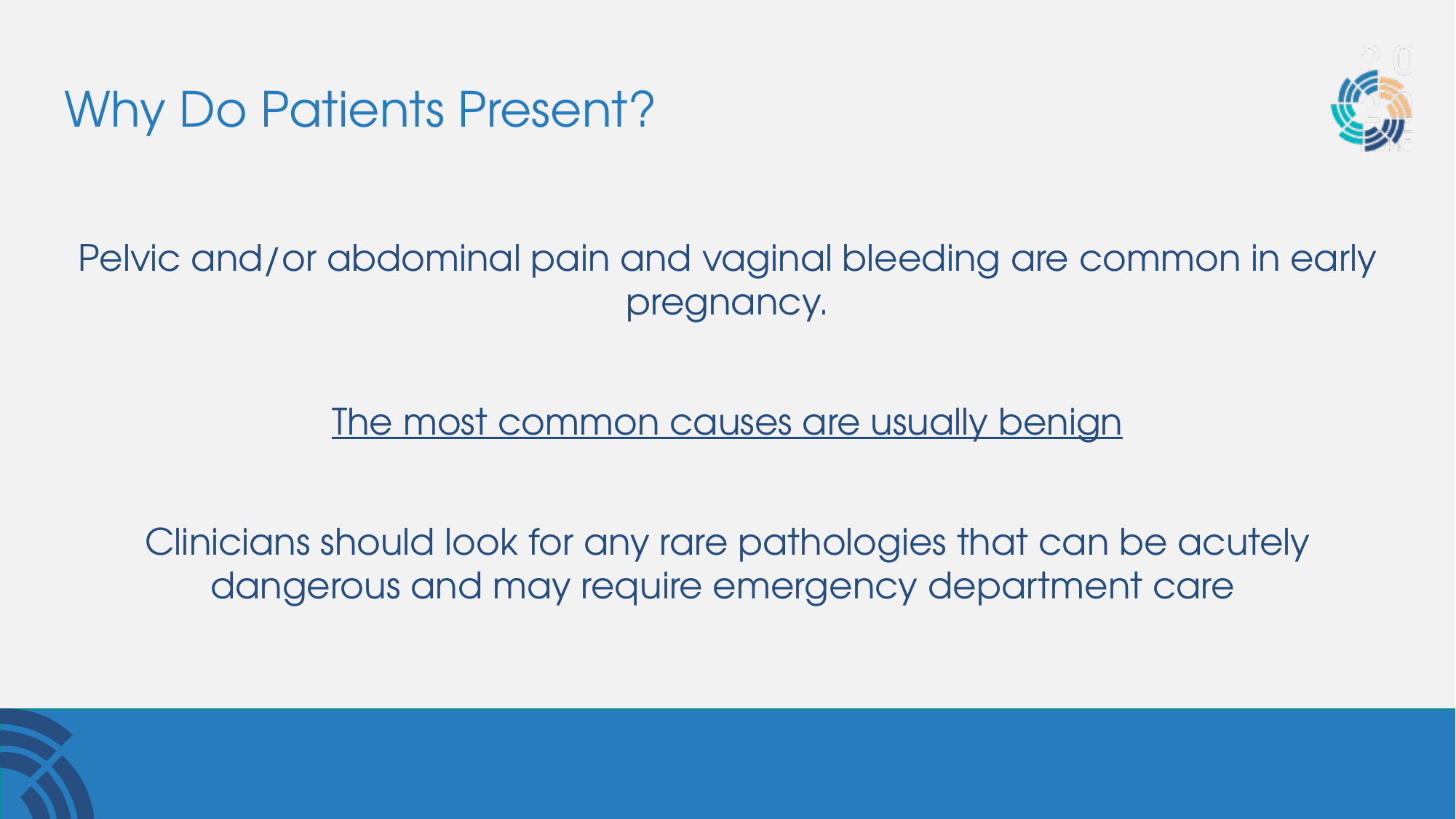

# Why Do Patients Present?
Pelvic and/or abdominal pain and vaginal bleeding are common in early pregnancy.

 The most common causes are usually benign

Clinicians should look for any rare pathologies that can be acutely dangerous and may require emergency department care